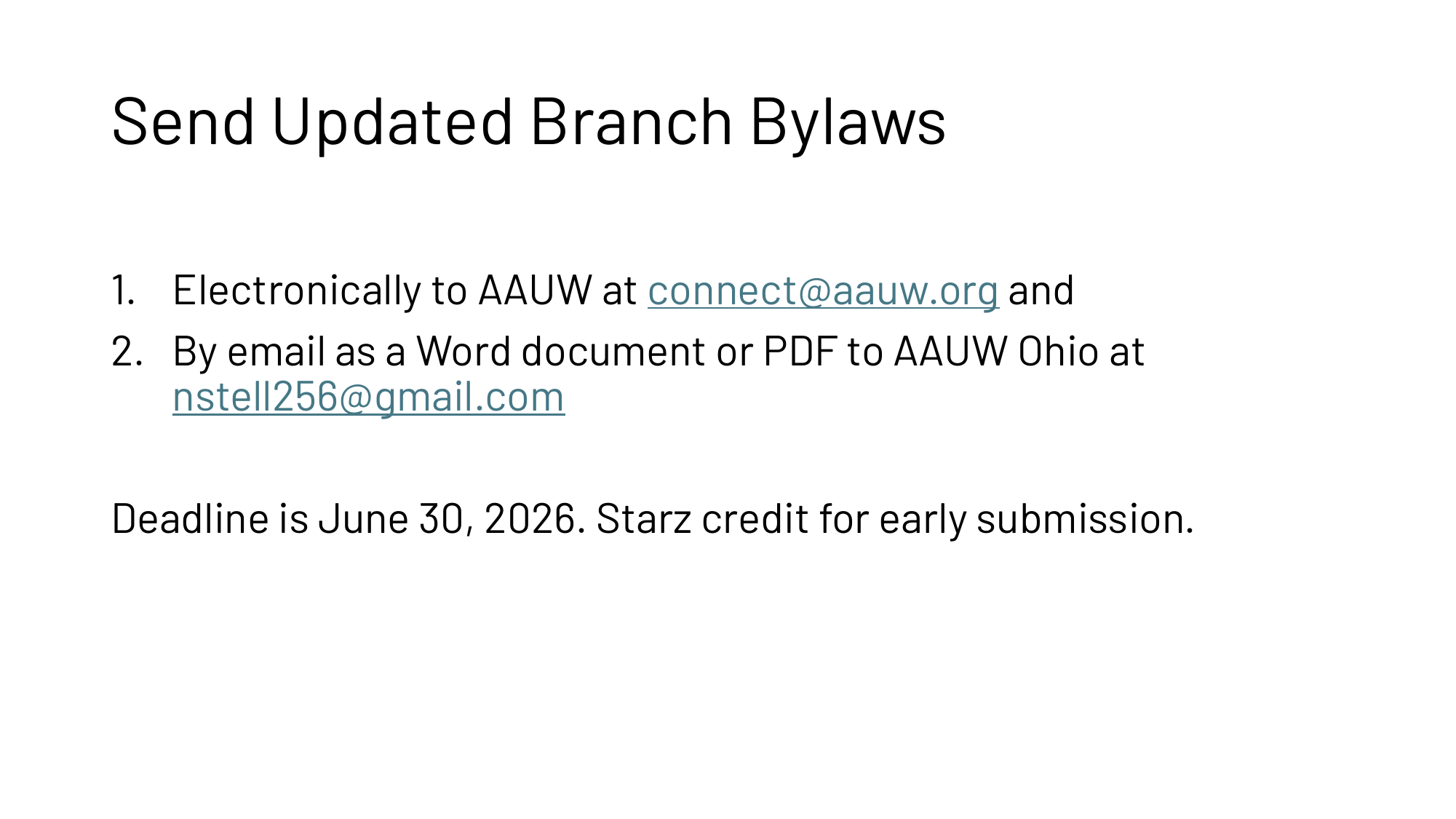

# Send Updated Branch Bylaws
Electronically to AAUW at connect@aauw.org and
By email as a Word document or PDF to AAUW Ohio at nstell256@gmail.com

Deadline is June 30, 2026. Starz credit for early submission.